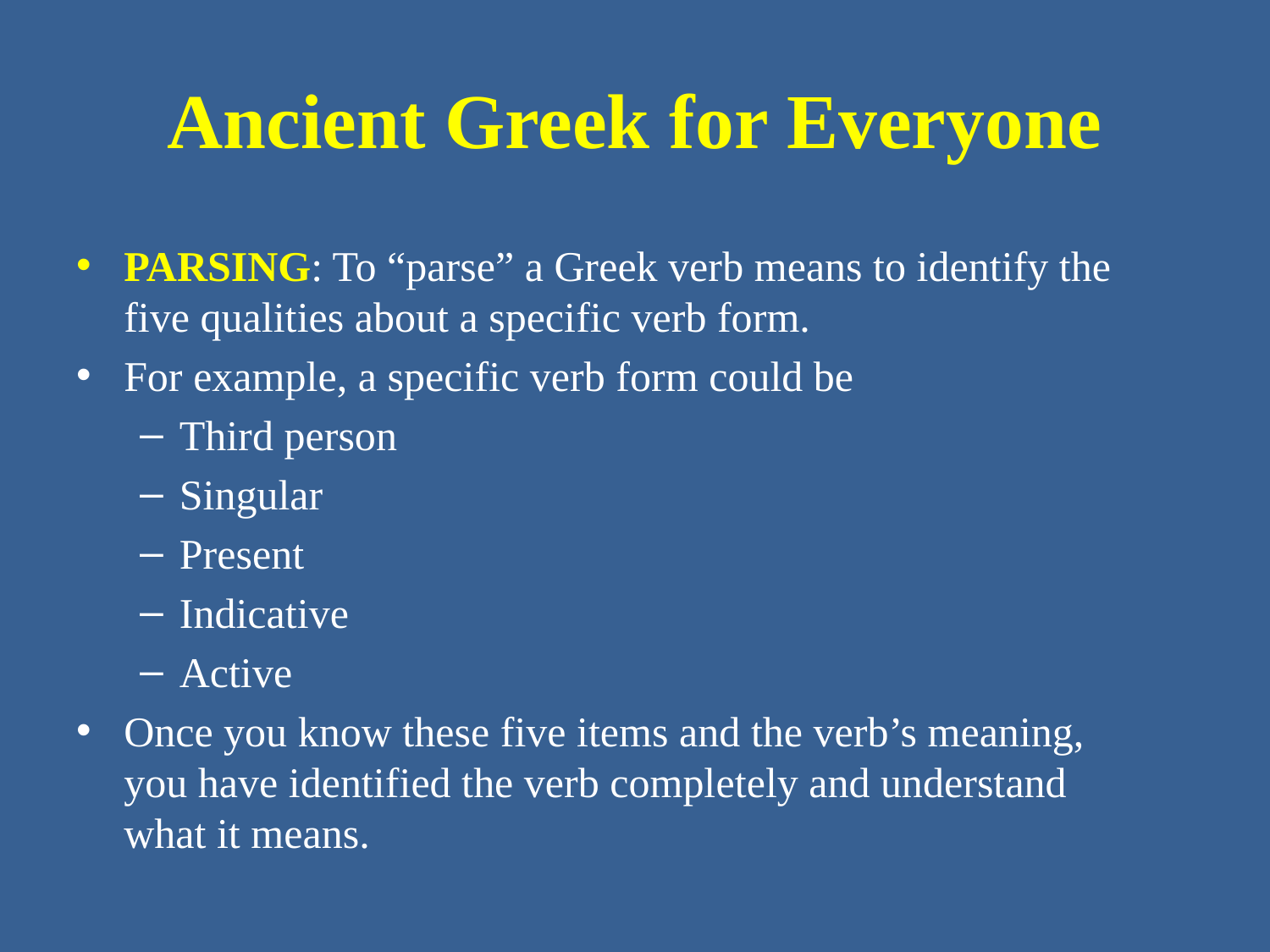

# Ancient Greek for Everyone
PARSING: To “parse” a Greek verb means to identify the five qualities about a specific verb form.
For example, a specific verb form could be
Third person
Singular
Present
Indicative
Active
Once you know these five items and the verb’s meaning, you have identified the verb completely and understand what it means.